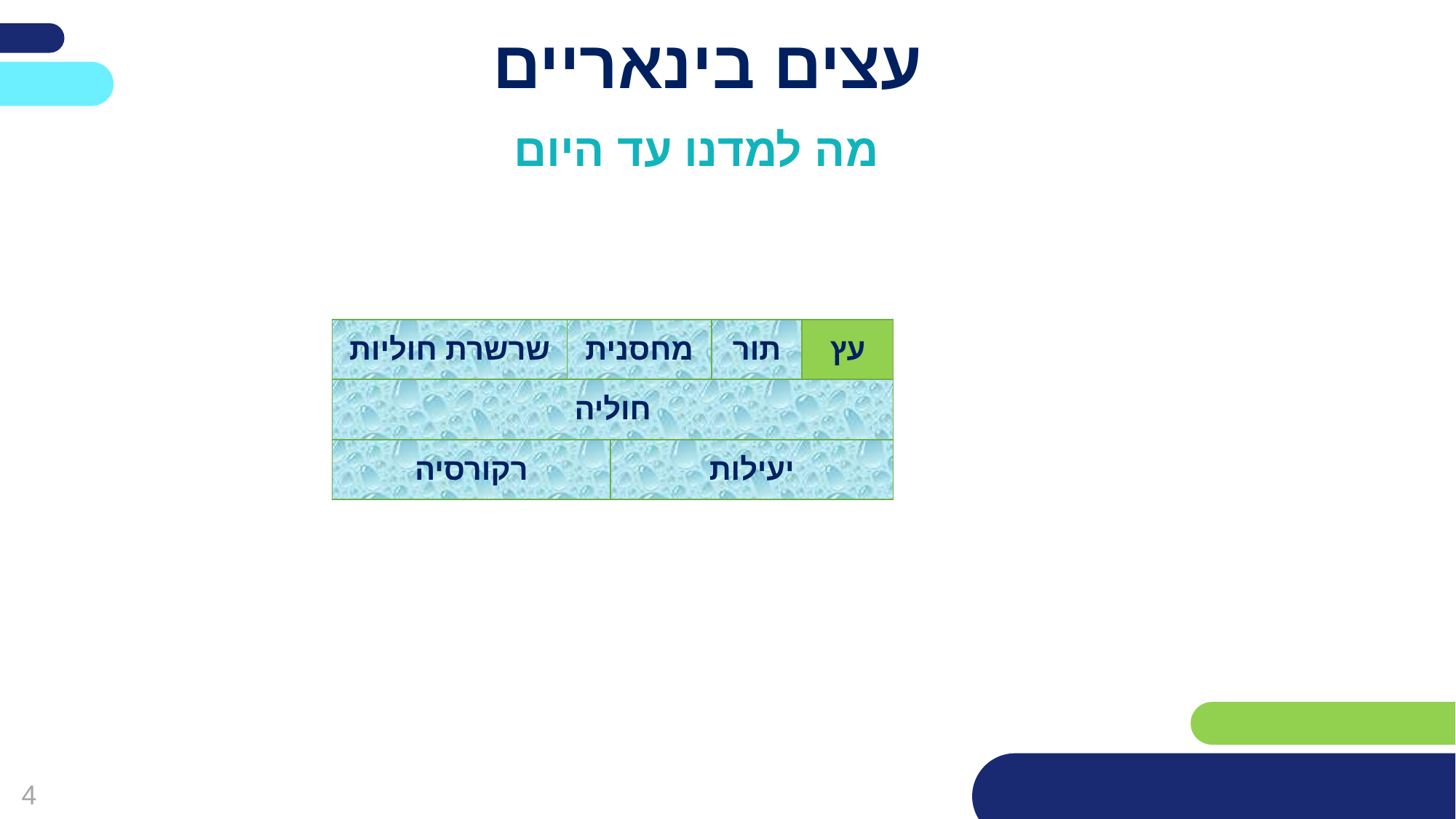

# עצים בינאריים
מה למדנו עד היום

| שרשרת חוליות | מחסנית |  | תור | עץ |
| --- | --- | --- | --- | --- |
| חוליה |  |  |  |  |
| רקורסיה |  | יעילות |  |  |